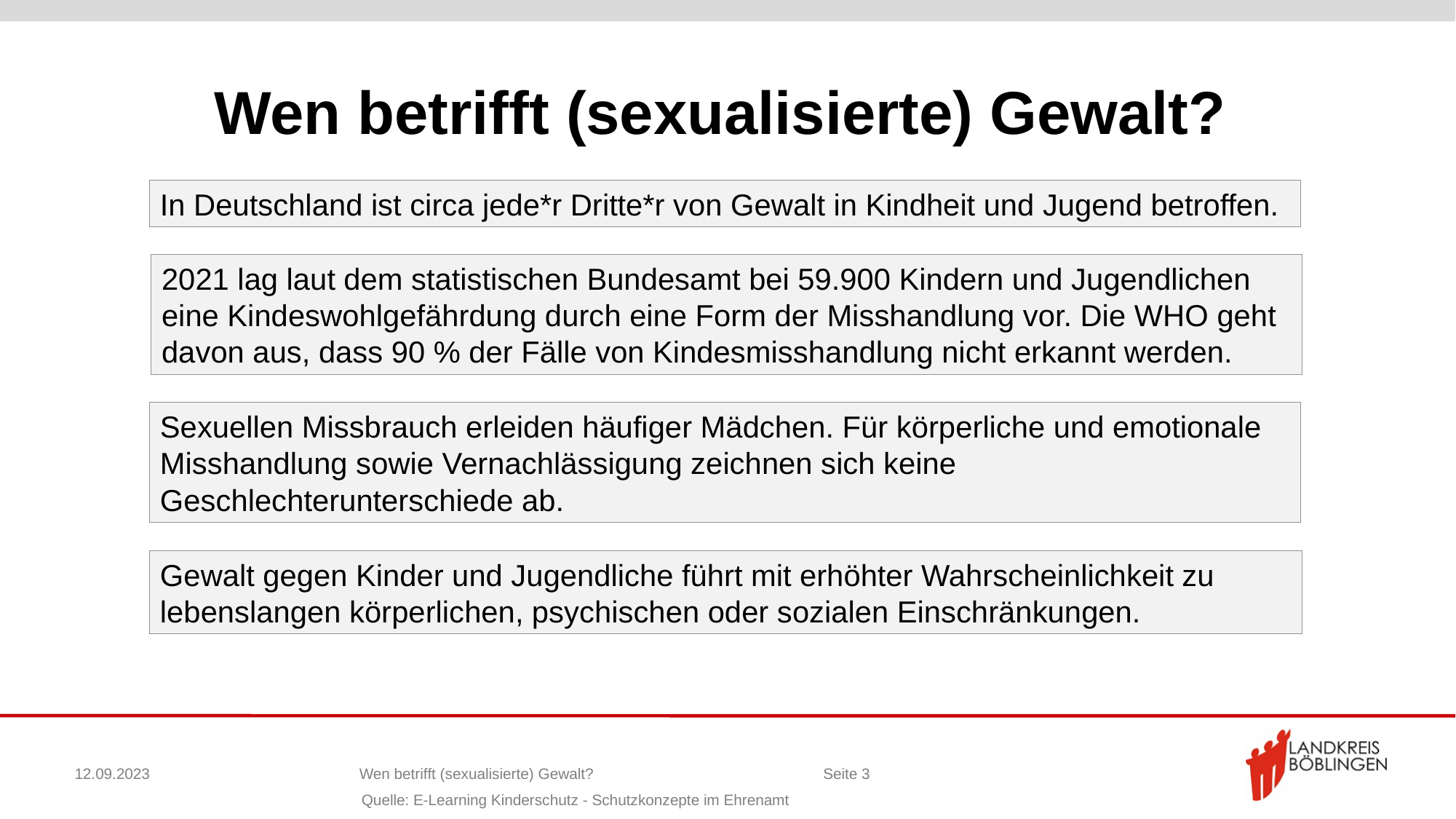

# Wen betrifft (sexualisierte) Gewalt?
In Deutschland ist circa jede*r Dritte*r von Gewalt in Kindheit und Jugend betroffen.
2021 lag laut dem statistischen Bundesamt bei 59.900 Kindern und Jugendlichen eine Kindeswohlgefährdung durch eine Form der Misshandlung vor. Die WHO geht davon aus, dass 90 % der Fälle von Kindesmisshandlung nicht erkannt werden.
Sexuellen Missbrauch erleiden häufiger Mädchen. Für körperliche und emotionale Misshandlung sowie Vernachlässigung zeichnen sich keine Geschlechterunterschiede ab.
Gewalt gegen Kinder und Jugendliche führt mit erhöhter Wahrscheinlichkeit zu lebenslangen körperlichen, psychischen oder sozialen Einschränkungen.
12.09.2023
 Wen betrifft (sexualisierte) Gewalt?
Seite 3
Quelle: E-Learning Kinderschutz - Schutzkonzepte im Ehrenamt